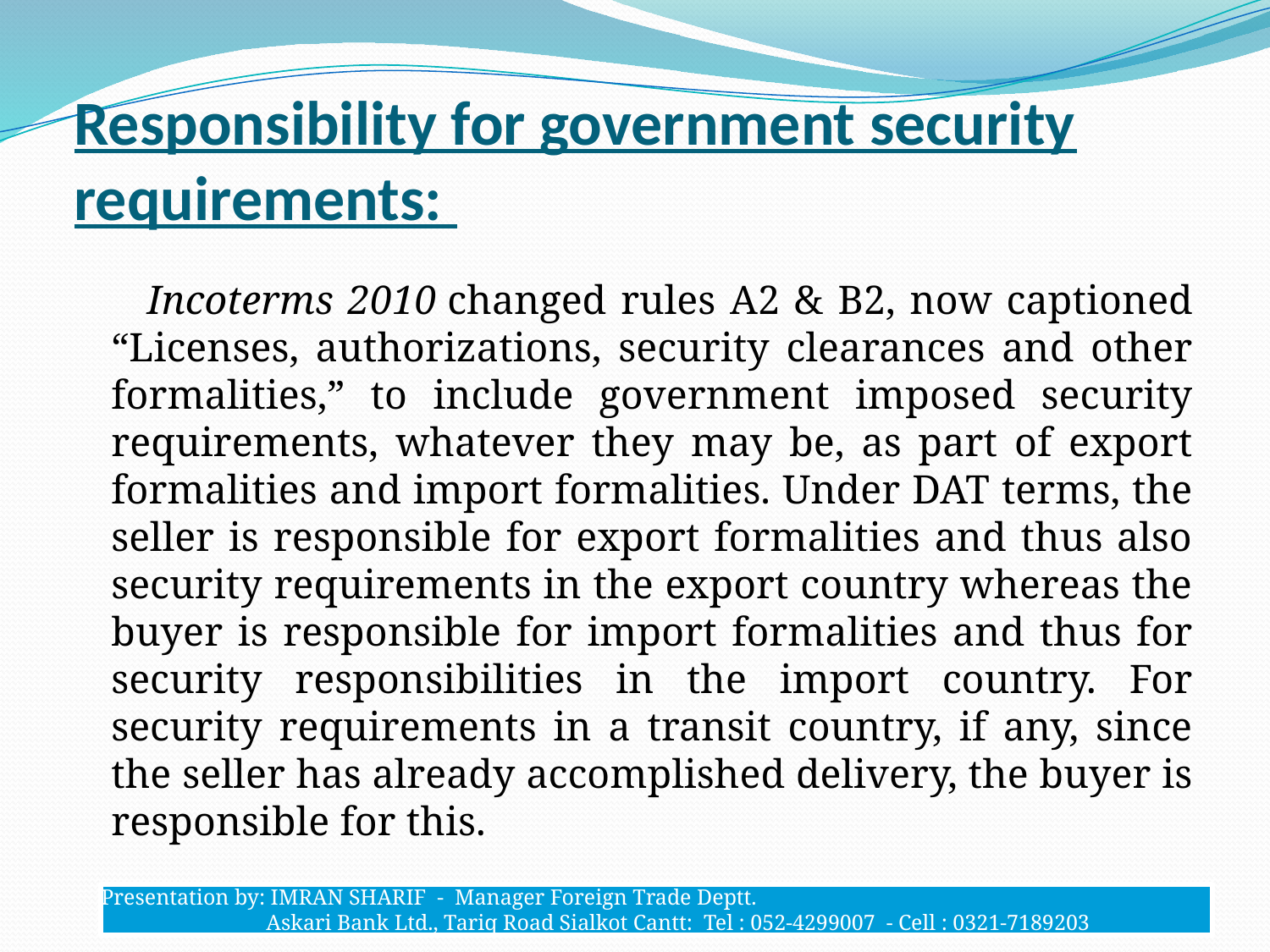

# Responsibility for government security requirements:
     Incoterms 2010 changed rules A2 & B2, now captioned “Licenses, authorizations, security clearances and other formalities,” to include government imposed security requirements, whatever they may be, as part of export formalities and import formalities. Under DAT terms, the seller is responsible for export formalities and thus also security requirements in the export country whereas the buyer is responsible for import formalities and thus for security responsibilities in the import country. For security requirements in a transit country, if any, since the seller has already accomplished delivery, the buyer is responsible for this.
Presentation by: IMRAN SHARIF  -  Manager Foreign Trade Deptt.
                              Askari Bank Ltd., Tariq Road Sialkot Cantt:  Tel : 052-4299007  - Cell : 0321-7189203